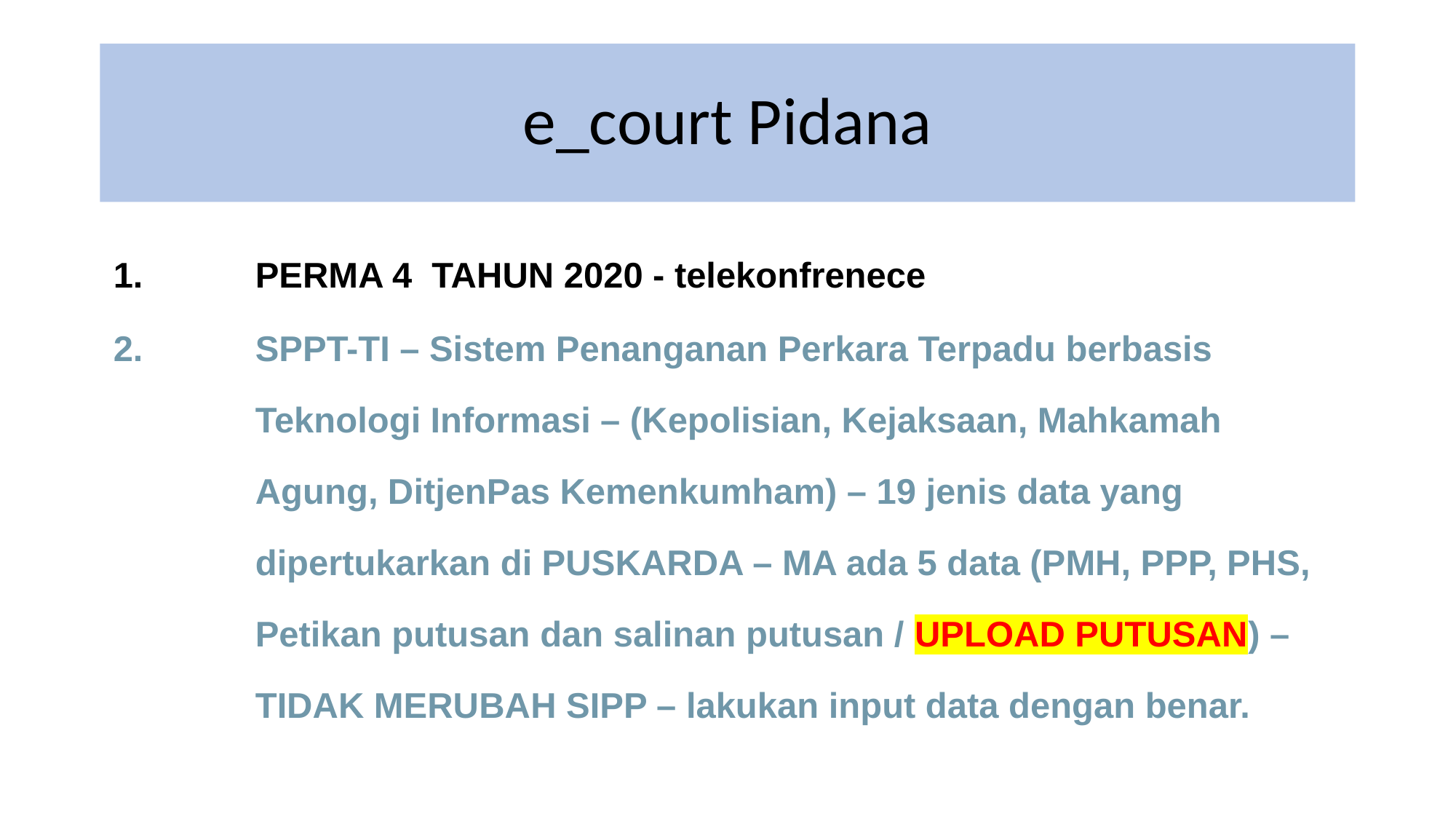

# e_court Pidana
PERMA 4  TAHUN 2020 - telekonfrenece
SPPT-TI – Sistem Penanganan Perkara Terpadu berbasis Teknologi Informasi – (Kepolisian, Kejaksaan, Mahkamah Agung, DitjenPas Kemenkumham) – 19 jenis data yang dipertukarkan di PUSKARDA – MA ada 5 data (PMH, PPP, PHS, Petikan putusan dan salinan putusan / UPLOAD PUTUSAN) – TIDAK MERUBAH SIPP – lakukan input data dengan benar.